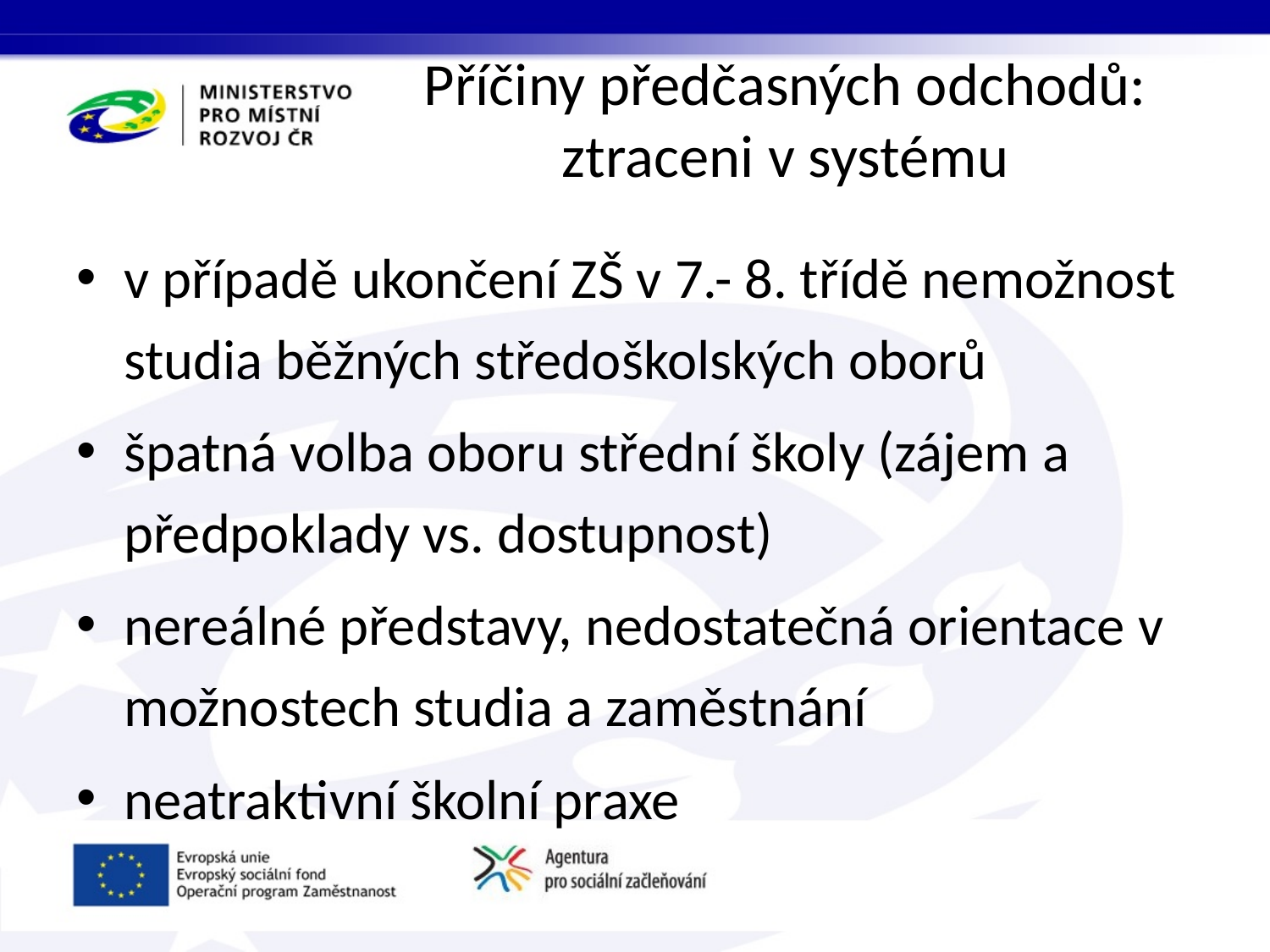

# Příčiny předčasných odchodů: ztraceni v systému
v případě ukončení ZŠ v 7.- 8. třídě nemožnost studia běžných středoškolských oborů
špatná volba oboru střední školy (zájem a předpoklady vs. dostupnost)
nereálné představy, nedostatečná orientace v možnostech studia a zaměstnání
neatraktivní školní praxe